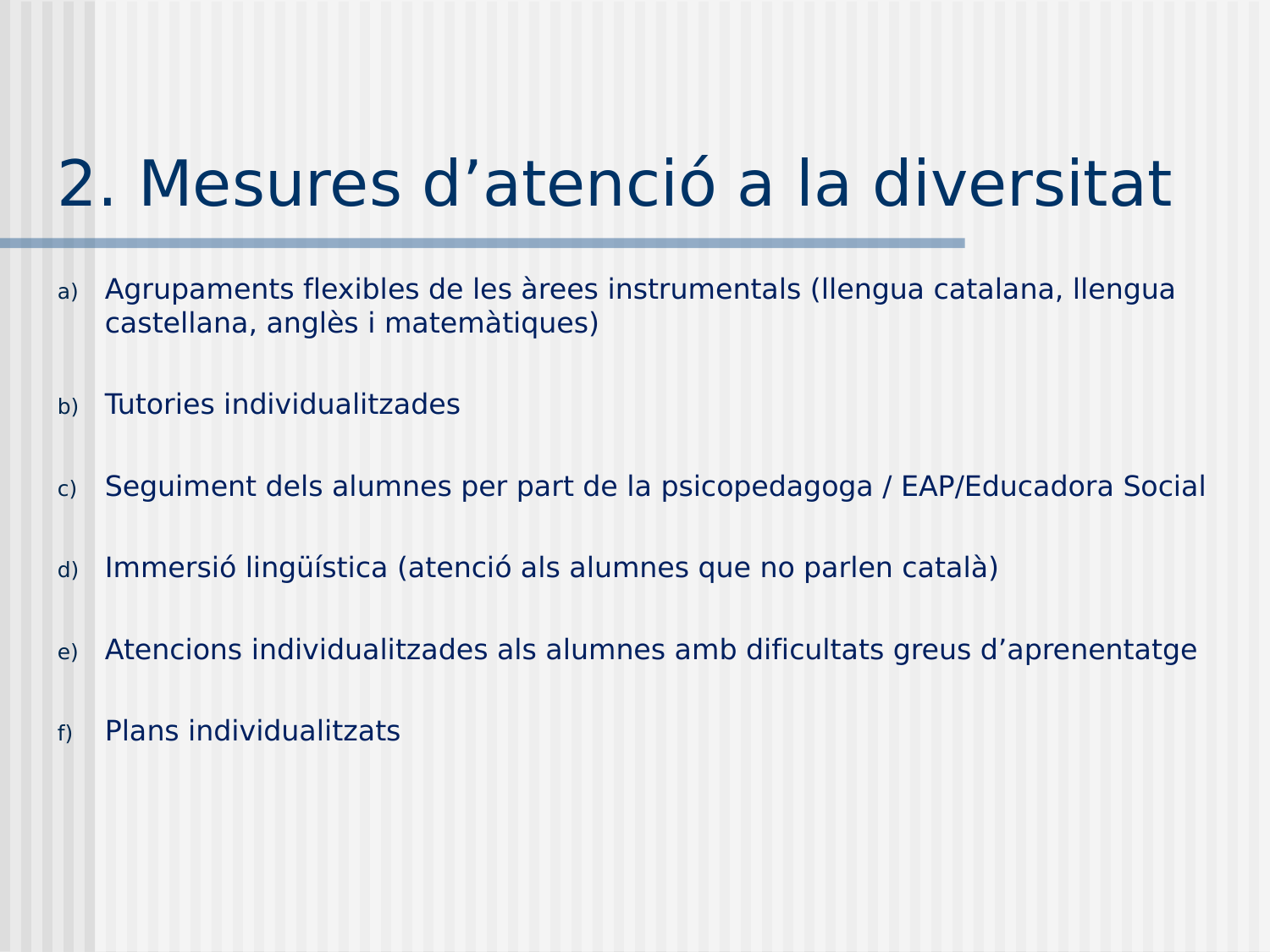

2. Mesures d’atenció a la diversitat
Agrupaments flexibles de les àrees instrumentals (llengua catalana, llengua castellana, anglès i matemàtiques)

Tutories individualitzades

Seguiment dels alumnes per part de la psicopedagoga / EAP/Educadora Social

Immersió lingüística (atenció als alumnes que no parlen català)

Atencions individualitzades als alumnes amb dificultats greus d’aprenentatge

Plans individualitzats